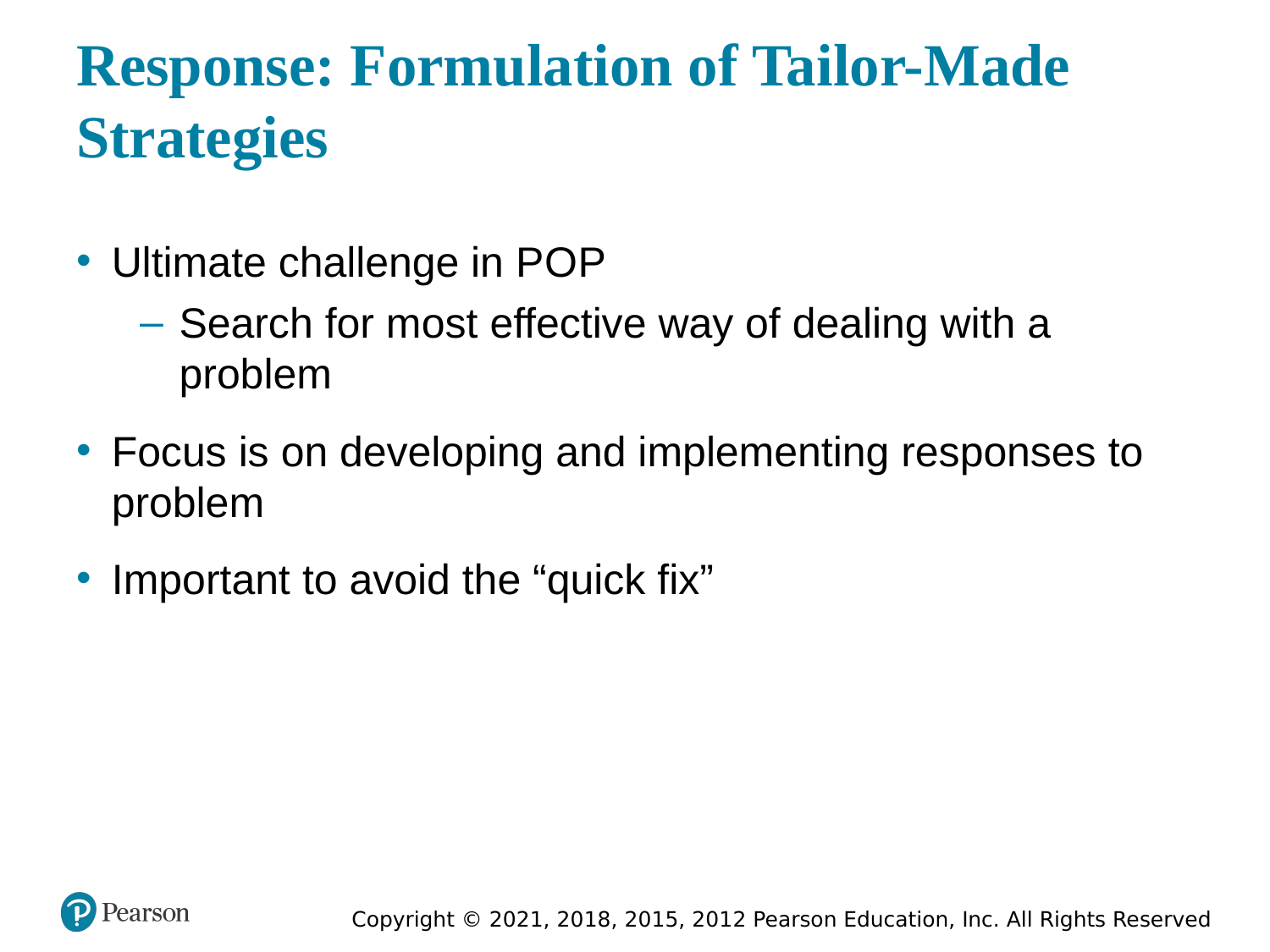

# Response: Formulation of Tailor-Made Strategies
Ultimate challenge in P O P
Search for most effective way of dealing with a problem
Focus is on developing and implementing responses to problem
Important to avoid the “quick fix”